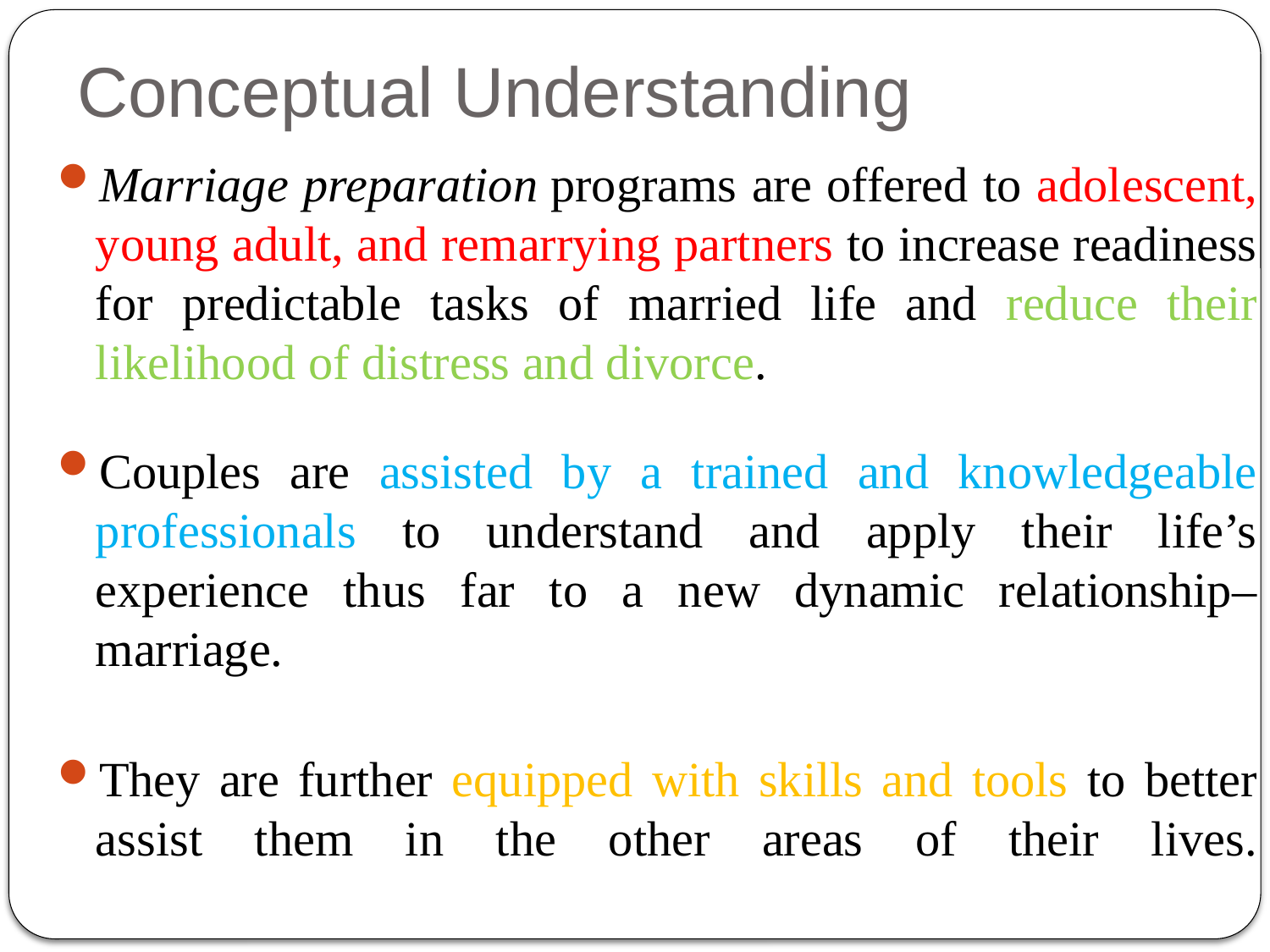

# Conceptual Understanding
Marriage preparation programs are offered to adolescent, young adult, and remarrying partners to increase readiness for predictable tasks of married life and reduce their likelihood of distress and divorce.

Couples are assisted by a trained and knowledgeable professionals to understand and apply their life’s experience thus far to a new dynamic relationship–marriage.

They are further equipped with skills and tools to better assist them in the other areas of their lives.